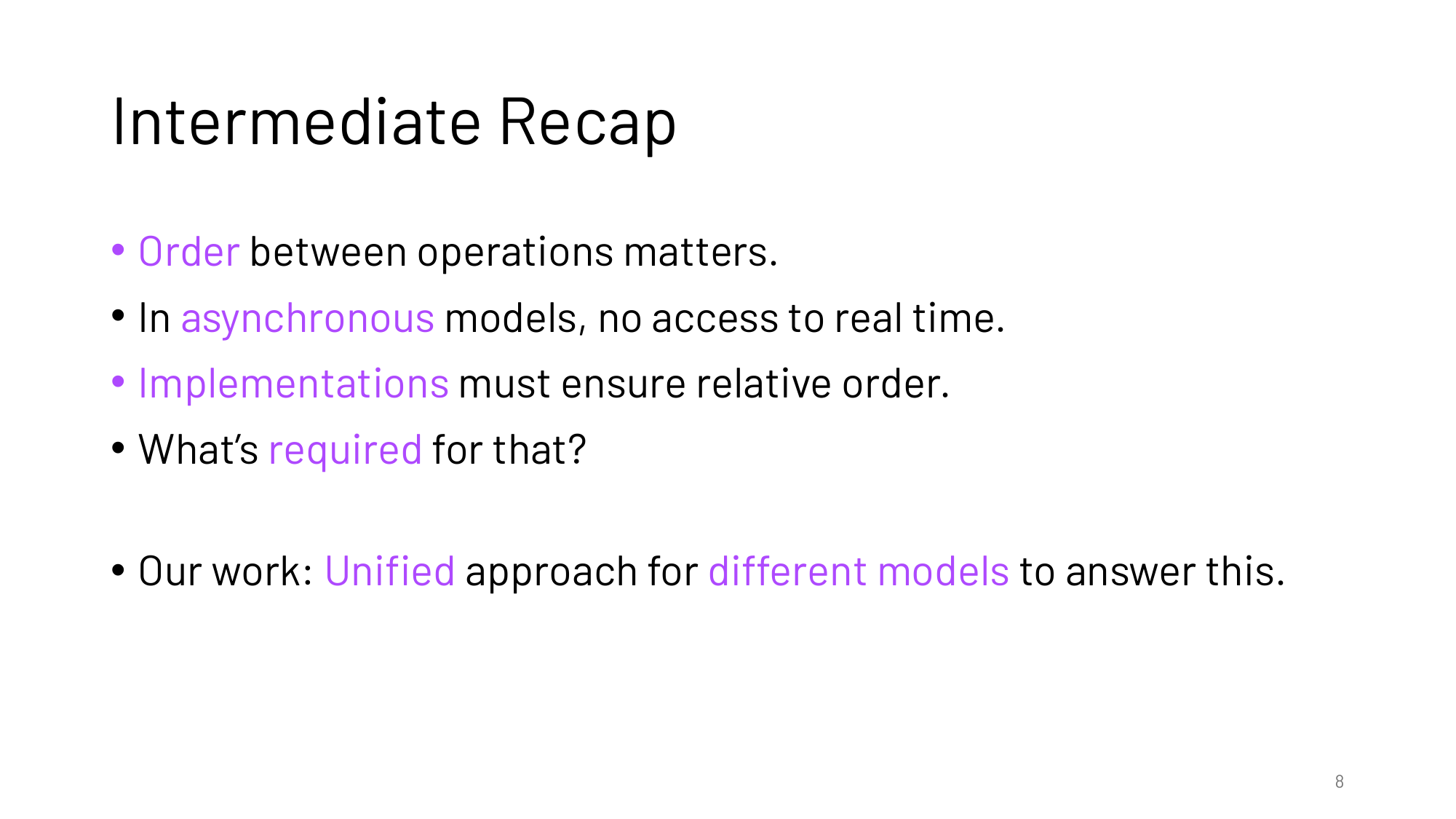

# Intermediate Recap
Order between operations matters.
In asynchronous models, no access to real time.
Implementations must ensure relative order.
What’s required for that?

Our work: Unified approach for different models to answer this.
8